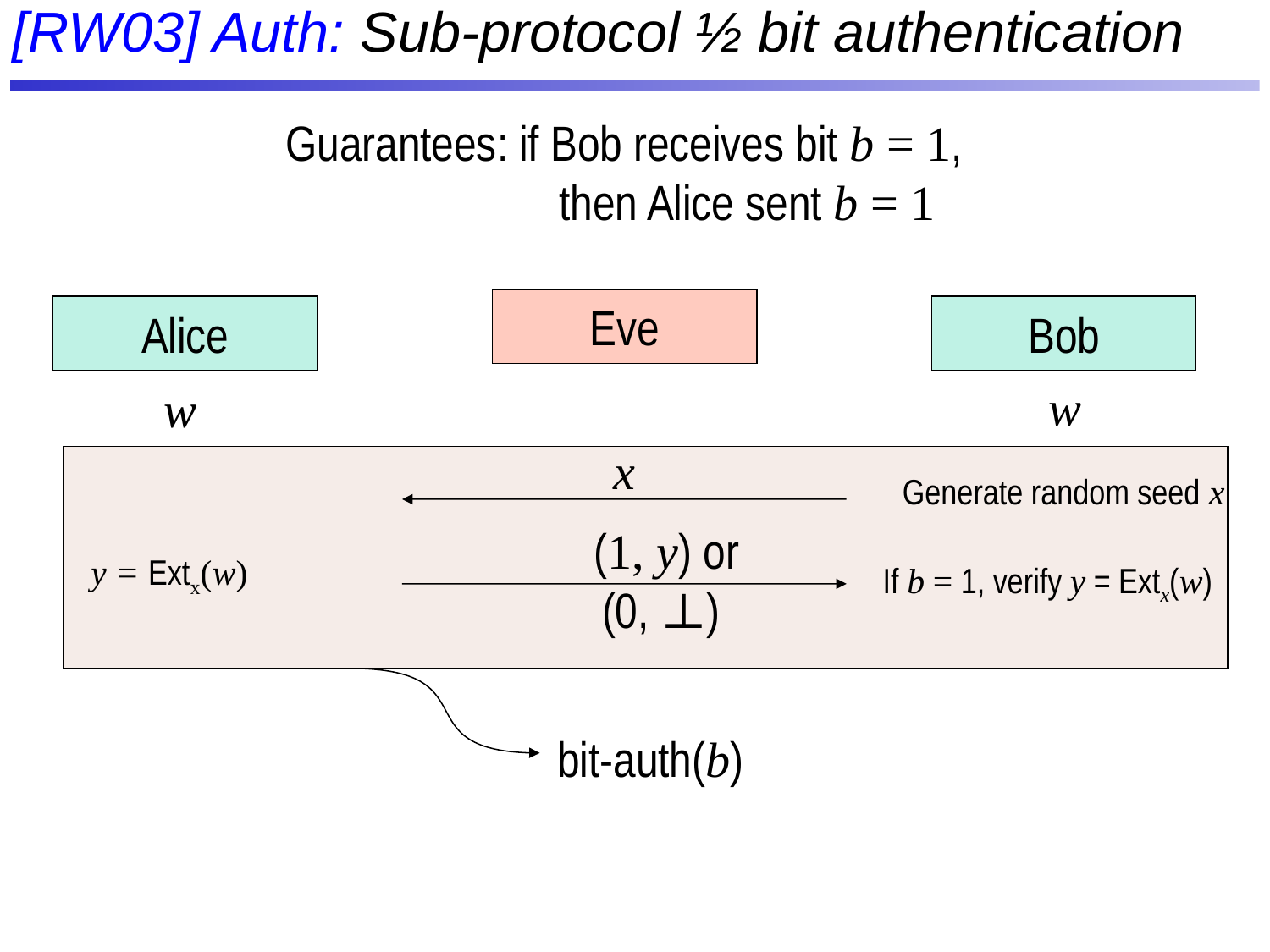

[RW03] Auth: Sub-protocol ½ bit authentication
Guarantees: if Bob receives bit b = 1,
                     then Alice sent b = 1
Eve
Alice
Bob
w
w
x

Generate random seed x

(1, y) or
(0, ⊥)
y = Extx(w)
If b = 1, verify y = Extx(w)

bit-auth(b)